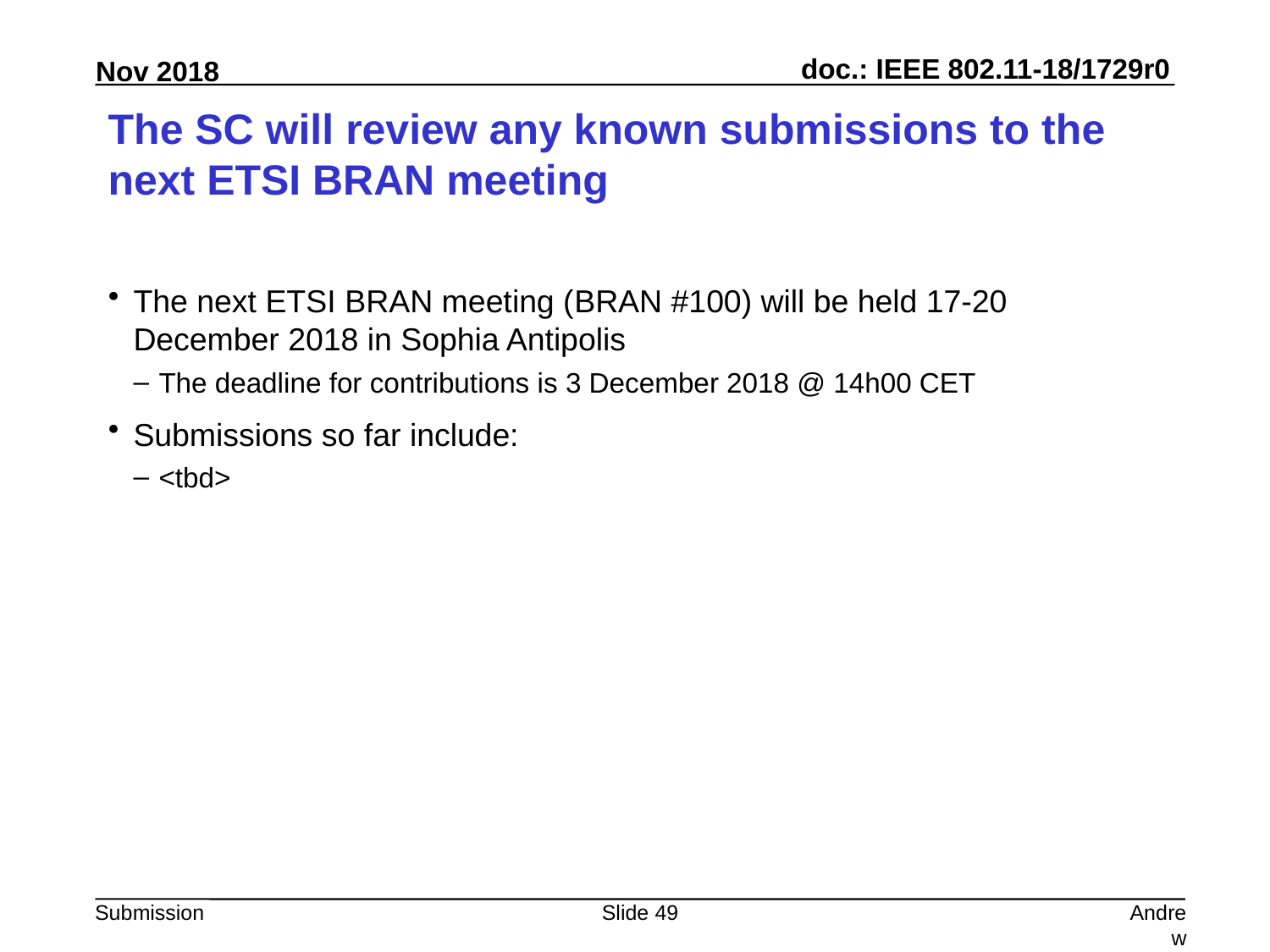

# The SC will review any known submissions to the next ETSI BRAN meeting
The next ETSI BRAN meeting (BRAN #100) will be held 17-20 December 2018 in Sophia Antipolis
The deadline for contributions is 3 December 2018 @ 14h00 CET
Submissions so far include:
<tbd>
Slide 49
Andrew Myles, Cisco